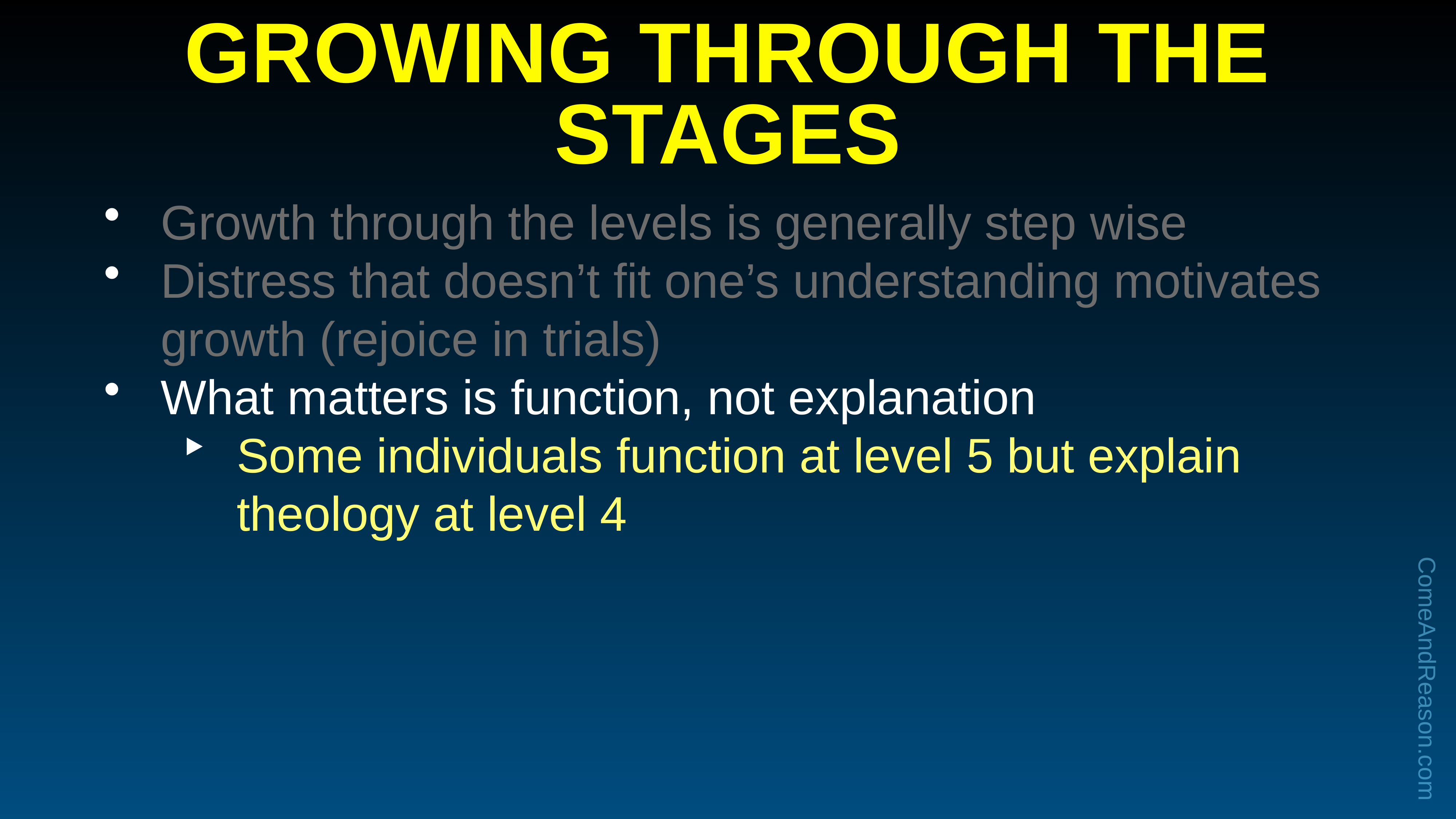

# Growing Through the Stages
Growth through the levels is generally step wise
Distress that doesn’t fit one’s understanding motivates growth (rejoice in trials)
What matters is function, not explanation
Some individuals function at level 5 but explain theology at level 4